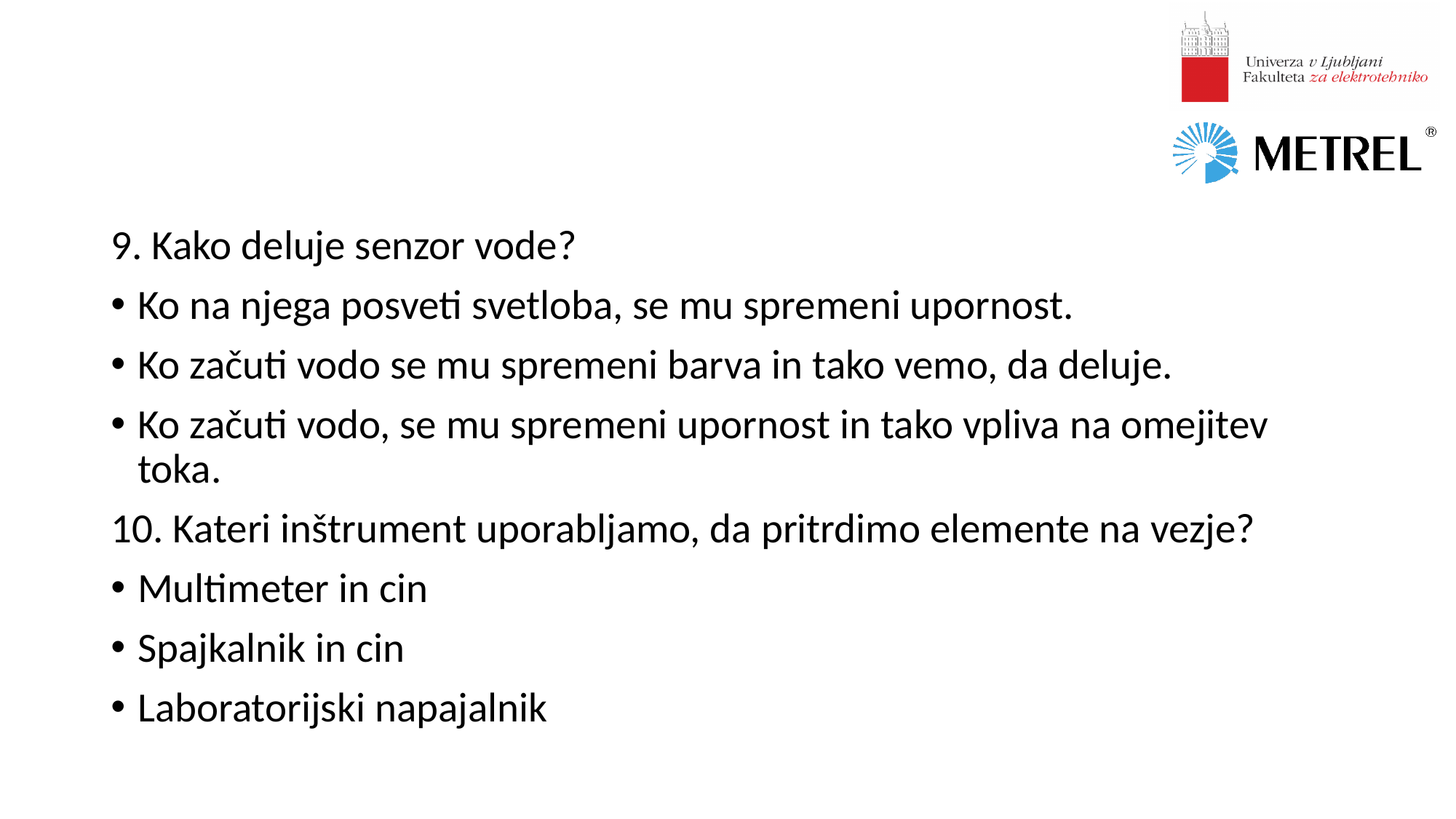

#
9. Kako deluje senzor vode?
Ko na njega posveti svetloba, se mu spremeni upornost.
Ko začuti vodo se mu spremeni barva in tako vemo, da deluje.
Ko začuti vodo, se mu spremeni upornost in tako vpliva na omejitev toka.
10. Kateri inštrument uporabljamo, da pritrdimo elemente na vezje?
Multimeter in cin
Spajkalnik in cin
Laboratorijski napajalnik